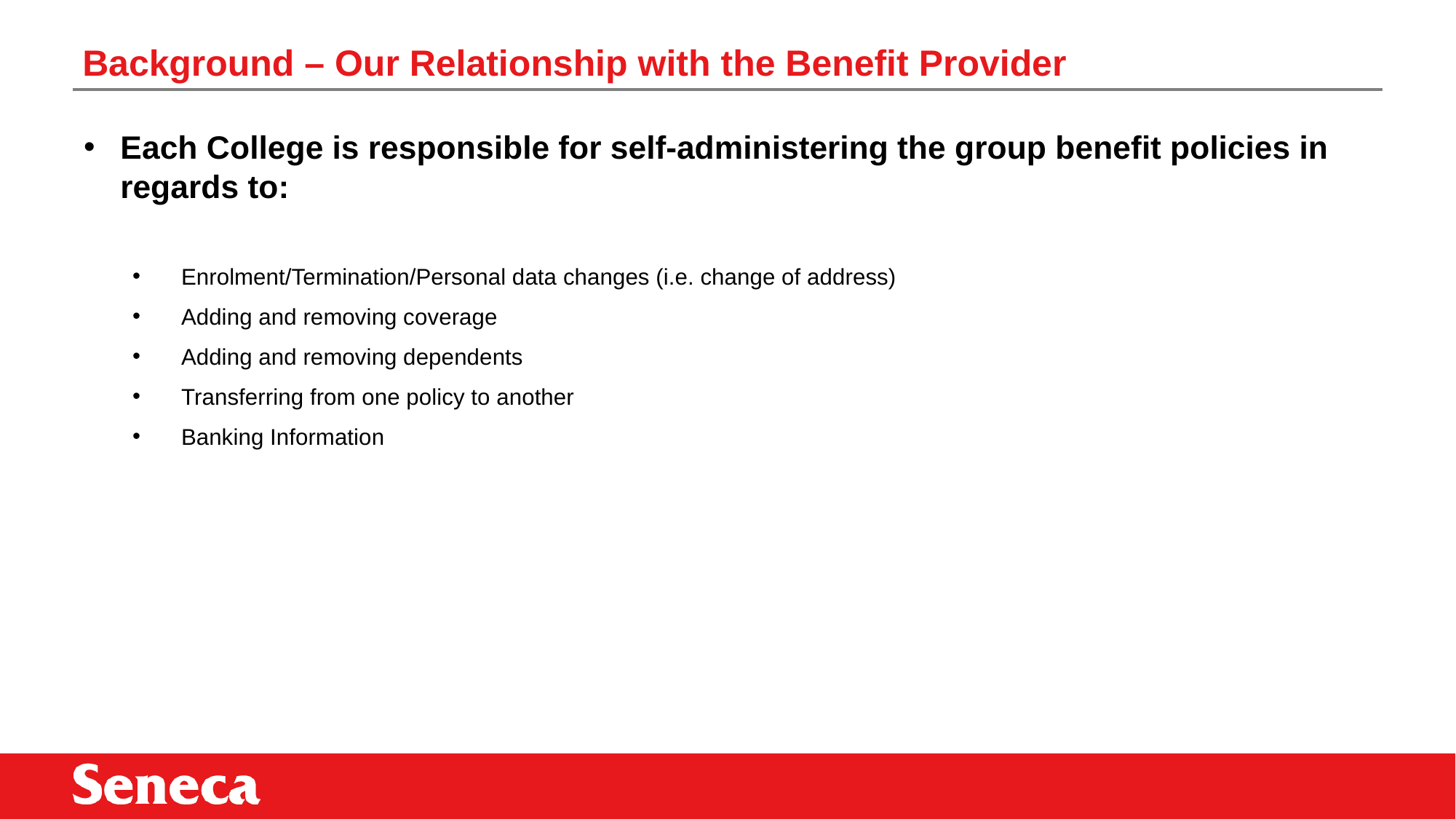

# Background – Our Relationship with the Benefit Provider

Each College is responsible for self-administering the group benefit policies in regards to:

Enrolment/Termination/Personal data changes (i.e. change of address)
Adding and removing coverage
Adding and removing dependents
Transferring from one policy to another
Banking Information